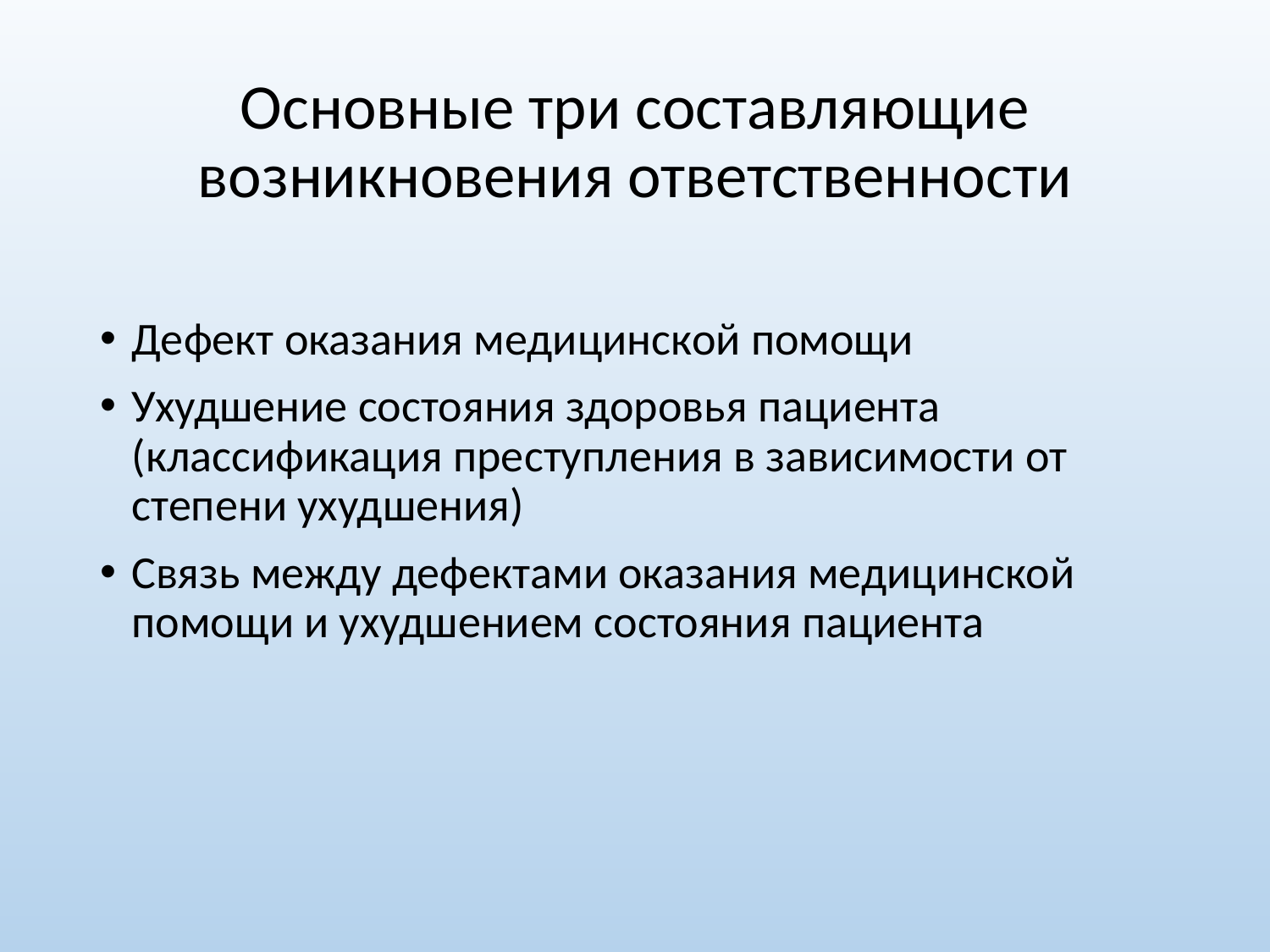

# Основные три составляющие возникновения ответственности
Дефект оказания медицинской помощи
Ухудшение состояния здоровья пациента (классификация преступления в зависимости от степени ухудшения)
Связь между дефектами оказания медицинской помощи и ухудшением состояния пациента